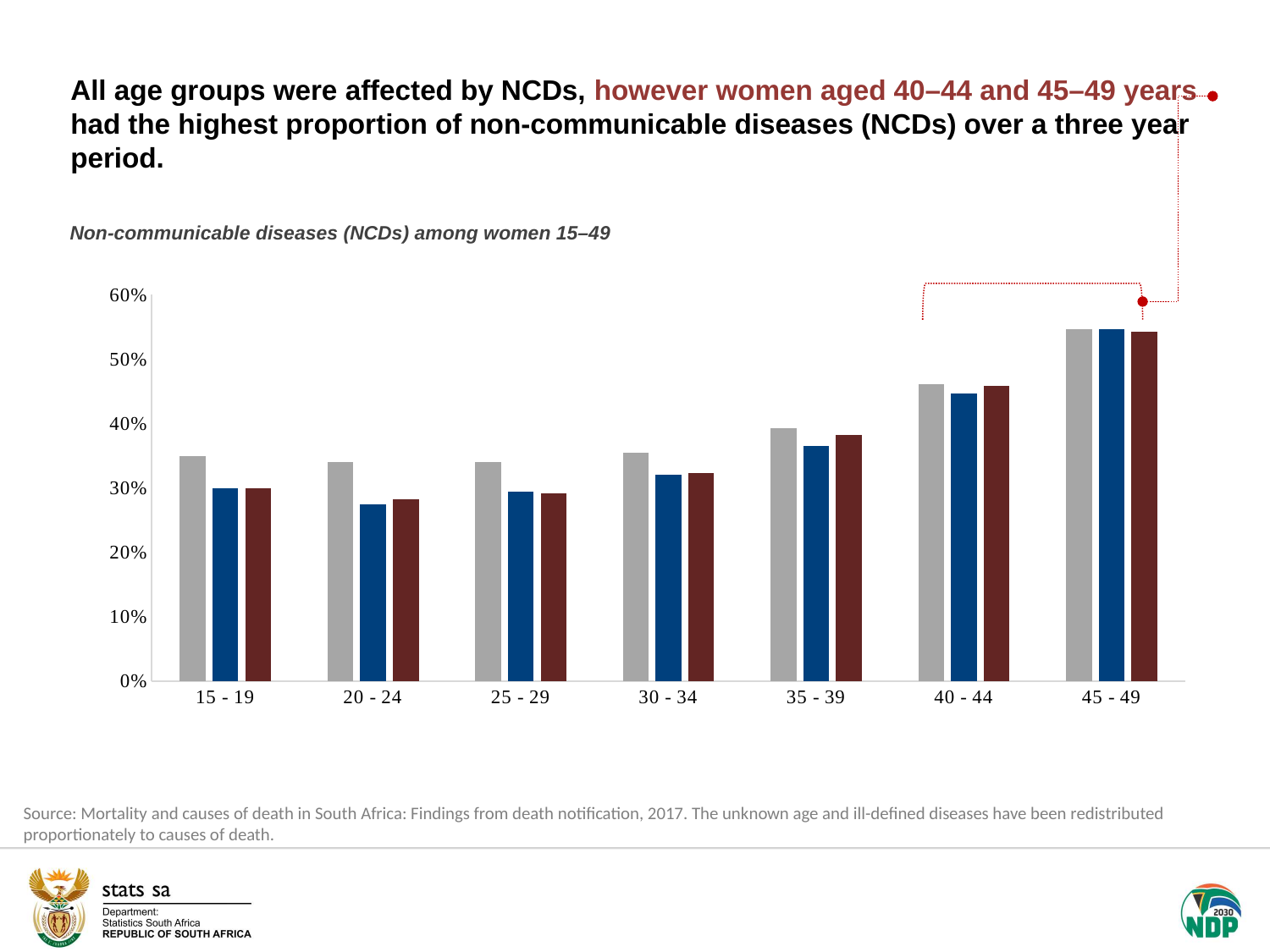

All age groups were affected by NCDs, however women aged 40–44 and 45–49 years had the highest proportion of non-communicable diseases (NCDs) over a three year period.

Non-communicable diseases (NCDs) among women 15–49

### Chart

| Category | 2015 | 2016 | 2017 |
|---|---|---|---|
| 15 - 19 | 35.0 | 30.0 | 30.0 |
| 20 - 24 | 34.0 | 27.4 | 28.2 |
| 25 - 29 | 34.0 | 29.4 | 29.1 |
| 30 - 34 | 35.5 | 32.0 | 32.3 |
| 35 - 39 | 39.3 | 36.5 | 38.2 |
| 40 - 44 | 46.1 | 44.7 | 45.9 |
| 45 - 49 | 54.7 | 54.6 | 54.2 |
Source: Mortality and causes of death in South Africa: Findings from death notification, 2017. The unknown age and ill-defined diseases have been redistributed proportionately to causes of death.